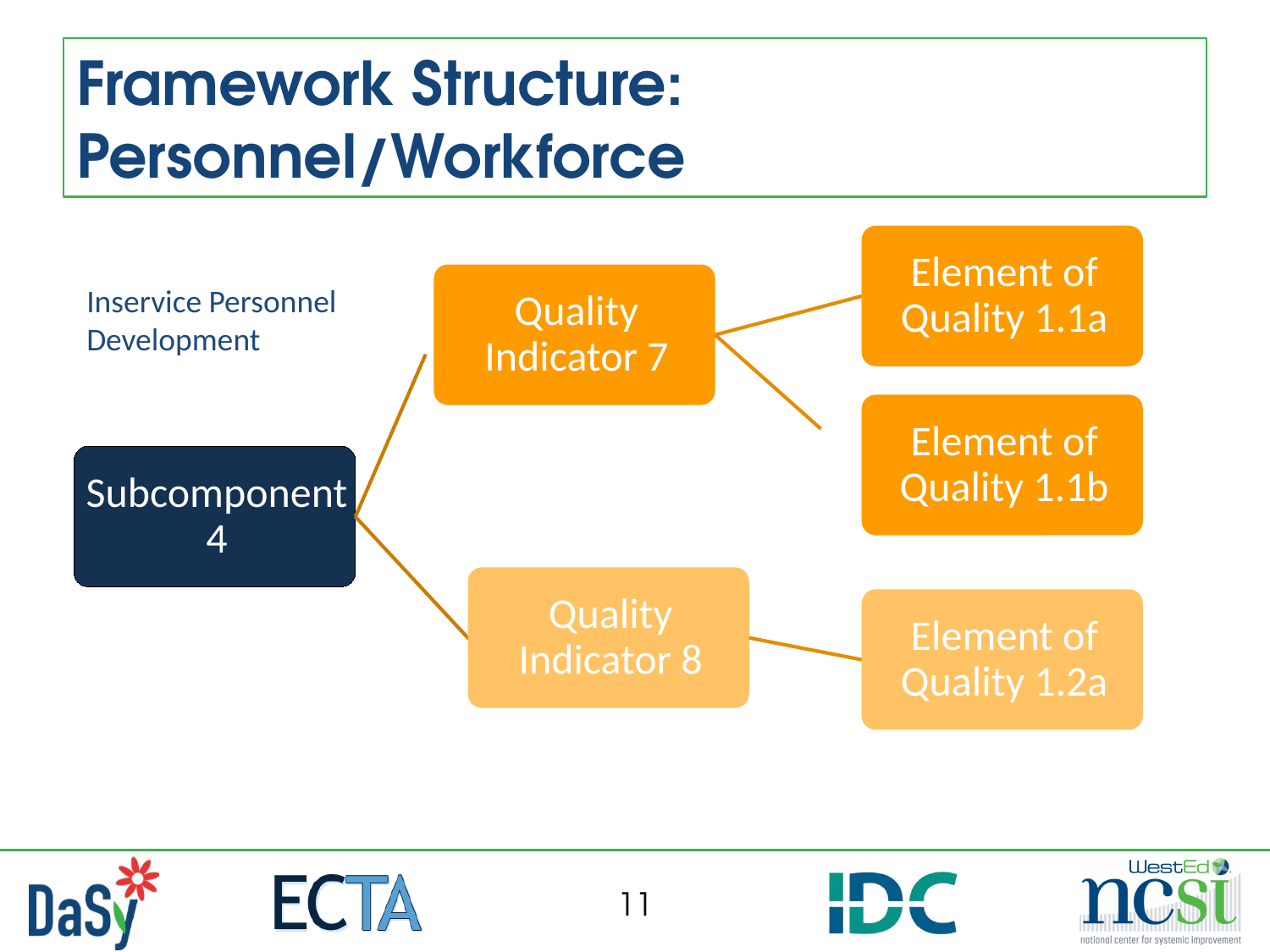

# Framework Structure: Personnel/Workforce
Subcomponent 4

Quality Indicator 7

Element of Quality 1.1a

Element of Quality 1.1b

Quality Indicator 8

Element of Quality 1.2a
Inservice Personnel Development
11